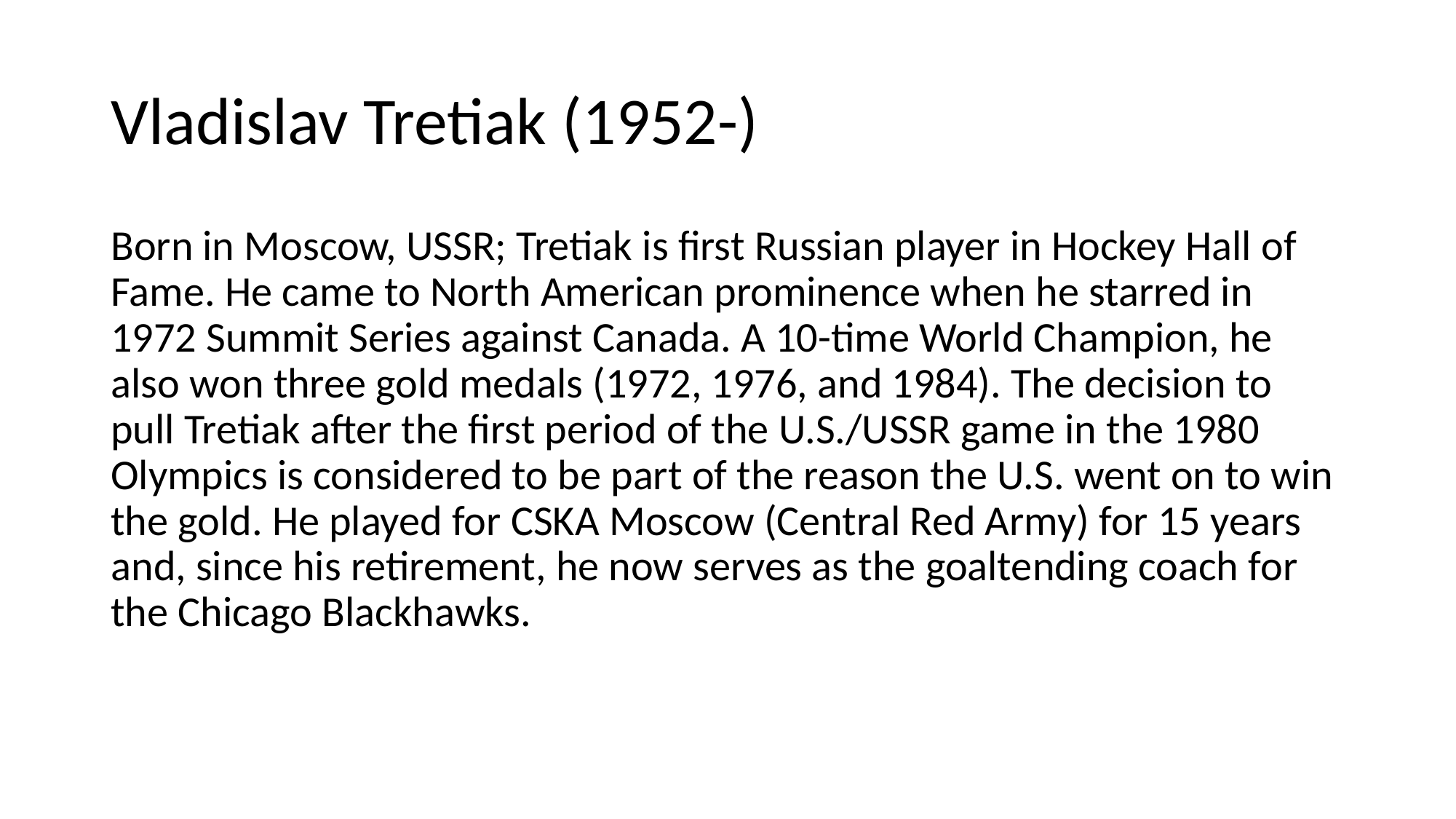

# Vladislav Tretiak (1952-)
Born in Moscow, USSR; Tretiak is first Russian player in Hockey Hall of Fame. He came to North American prominence when he starred in 1972 Summit Series against Canada. A 10-time World Champion, he also won three gold medals (1972, 1976, and 1984). The decision to pull Tretiak after the first period of the U.S./USSR game in the 1980 Olympics is considered to be part of the reason the U.S. went on to win the gold. He played for CSKA Moscow (Central Red Army) for 15 years and, since his retirement, he now serves as the goaltending coach for the Chicago Blackhawks.